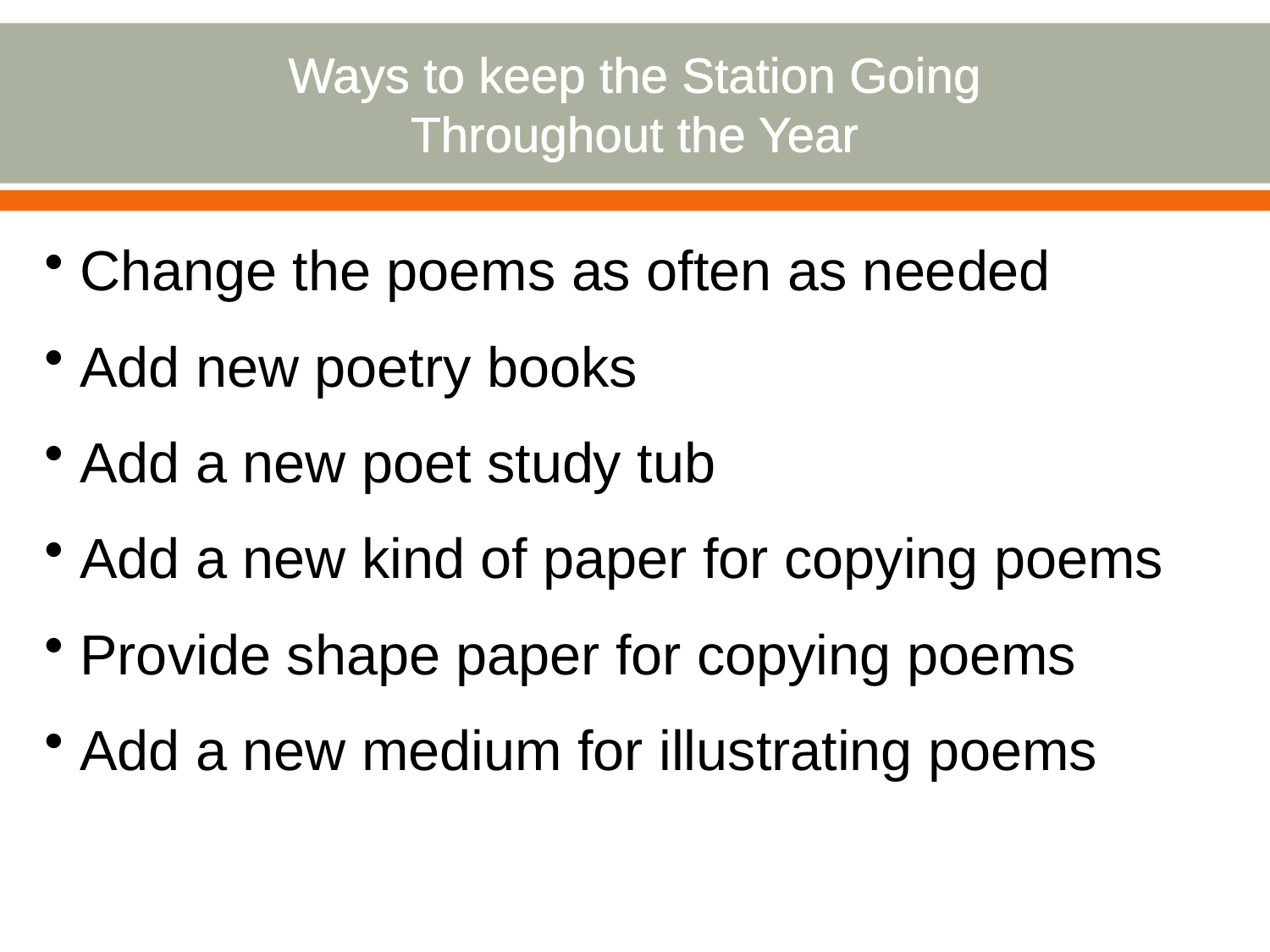

# Ways to keep the Station Going Throughout the Year

 Change the poems as often as needed
 Add new poetry books
 Add a new poet study tub
 Add a new kind of paper for copying poems
 Provide shape paper for copying poems
 Add a new medium for illustrating poems